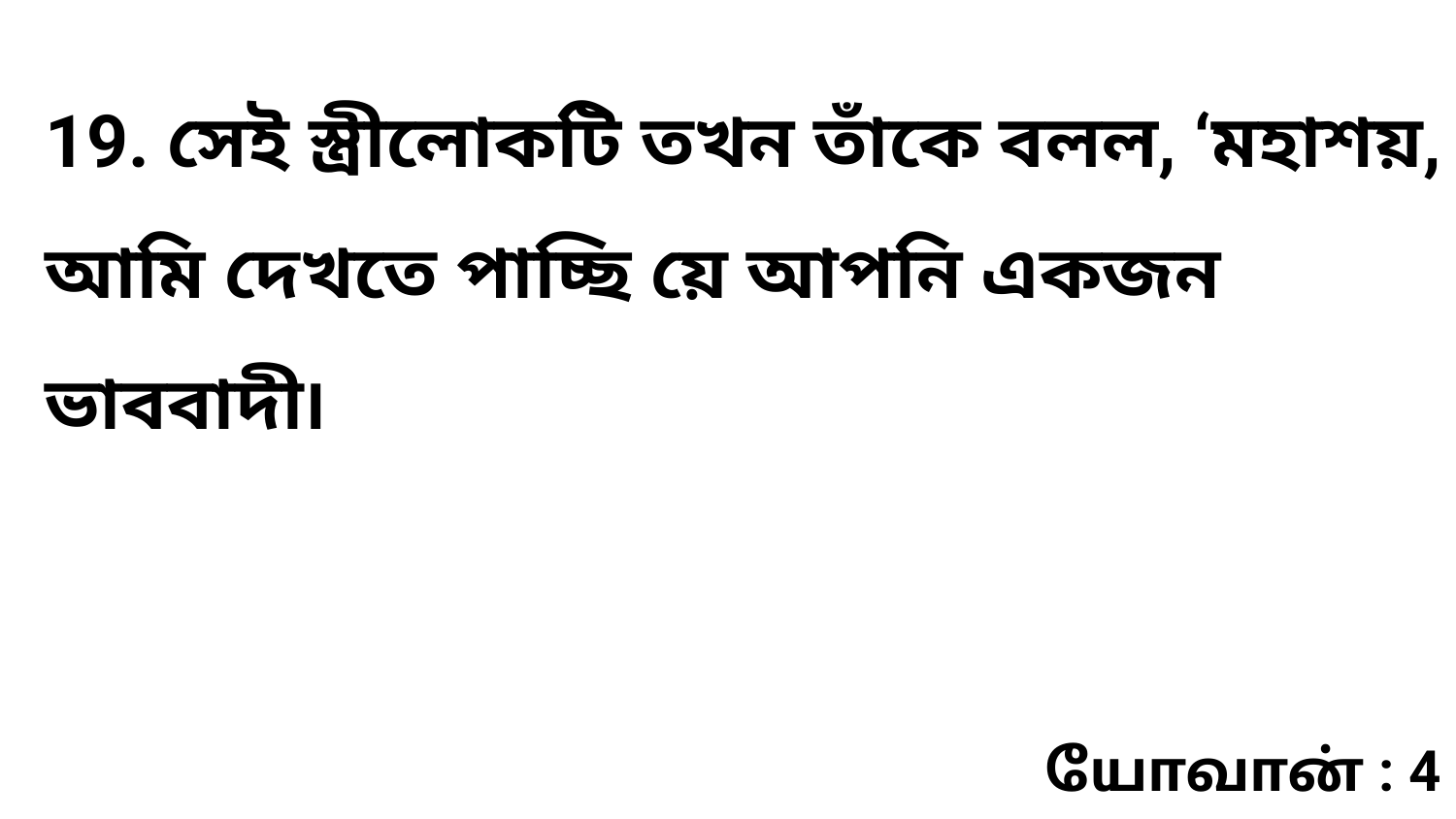

19. সেই স্ত্রীলোকটি তখন তাঁকে বলল, ‘মহাশয়, আমি দেখতে পাচ্ছি য়ে আপনি একজন ভাববাদী৷
யோவான் : 4